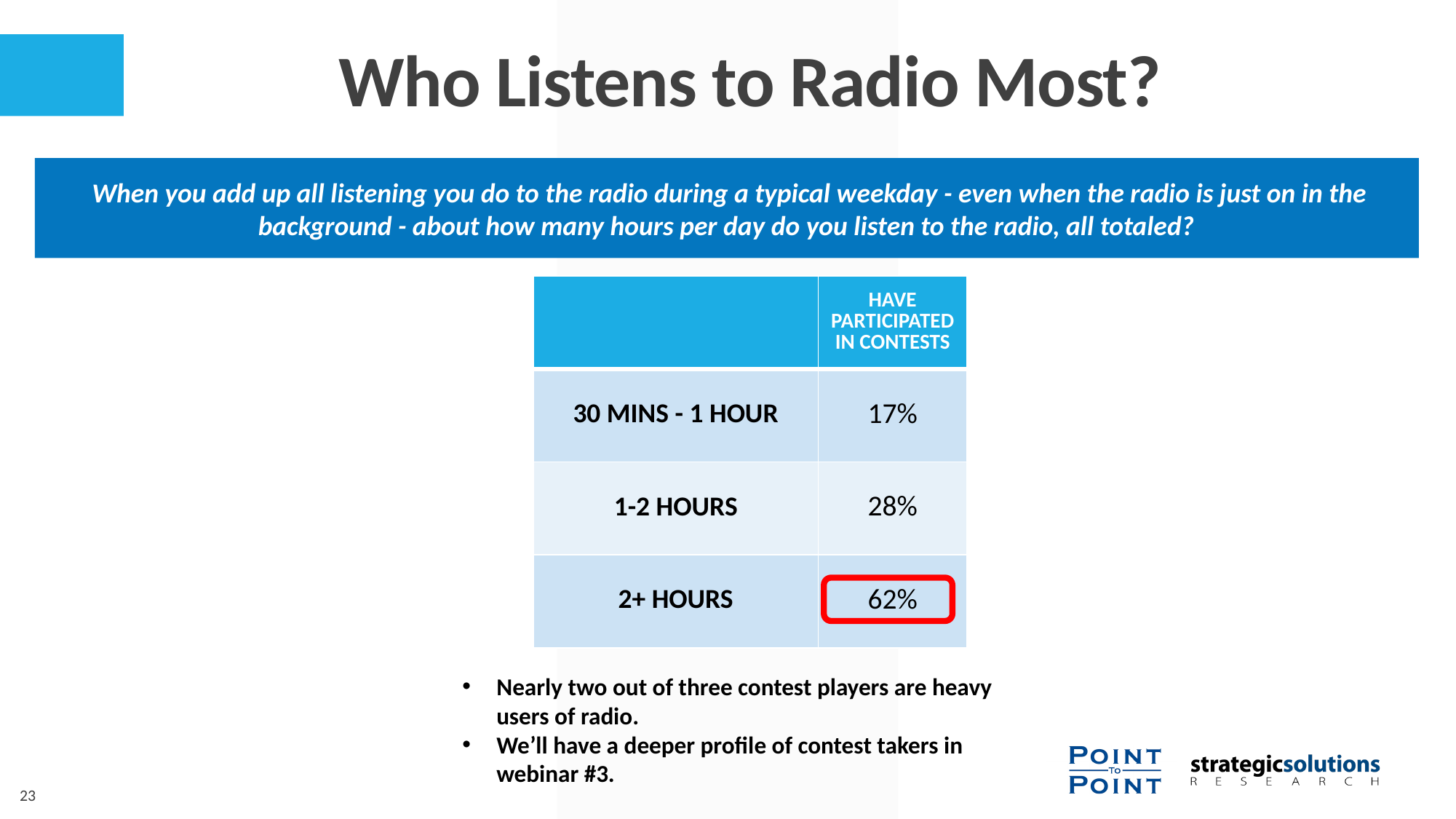

Who Listens to Radio Most?
 When you add up all listening you do to the radio during a typical weekday - even when the radio is just on in the background - about how many hours per day do you listen to the radio, all totaled?
|  | HAVE PARTICIPATED IN CONTESTS |
| --- | --- |
| 30 MINS - 1 HOUR | 17% |
| 1-2 HOURS | 28% |
| 2+ HOURS | 62% |

Nearly two out of three contest players are heavy users of radio.
We’ll have a deeper profile of contest takers in webinar #3.
23